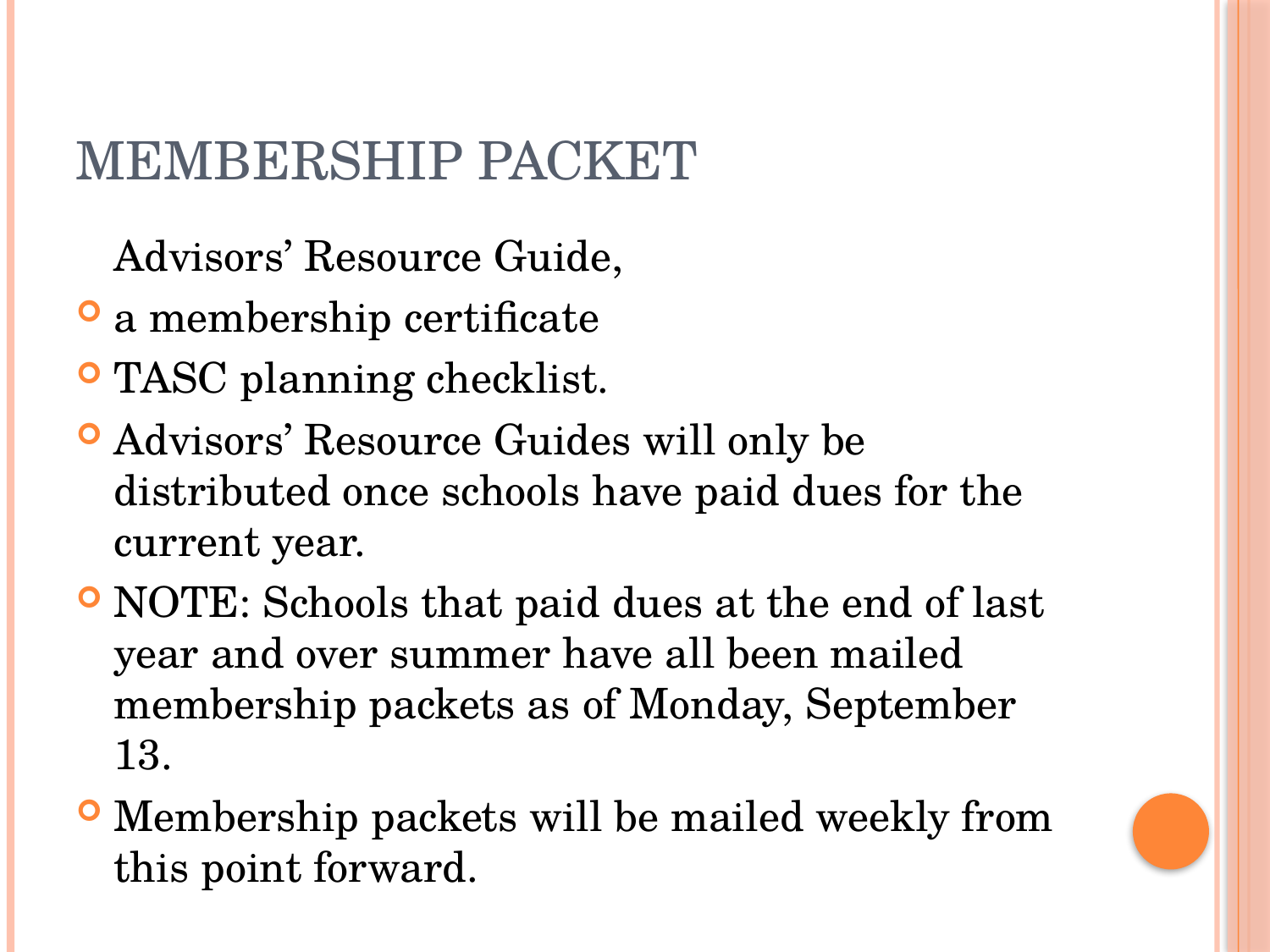

# Membership Packet
	Advisors’ Resource Guide,
a membership certificate
TASC planning checklist.
Advisors’ Resource Guides will only be distributed once schools have paid dues for the current year.
NOTE: Schools that paid dues at the end of last year and over summer have all been mailed membership packets as of Monday, September 13.
Membership packets will be mailed weekly from this point forward.